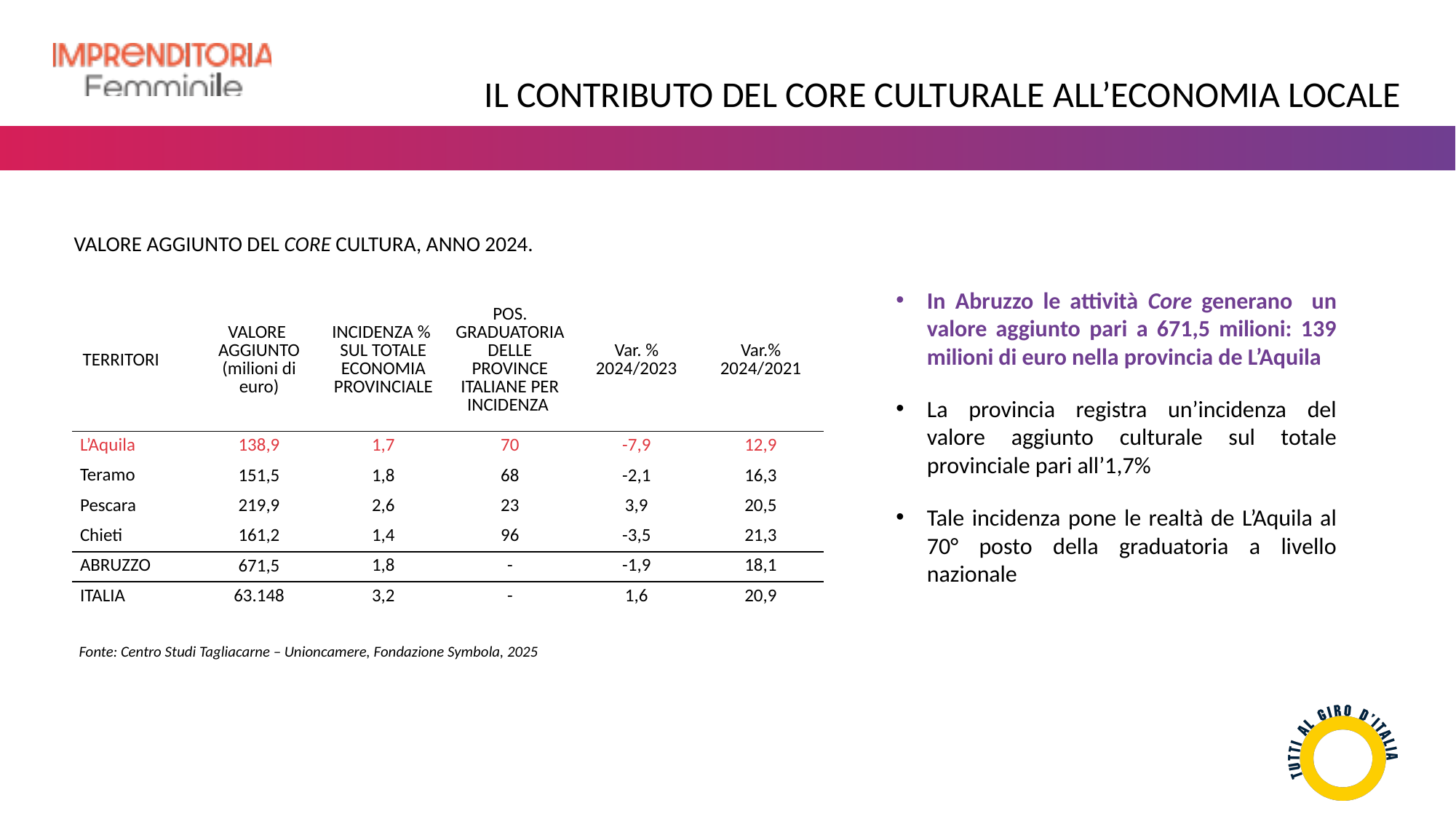

IL CONTRIBUTO DEL CORE CULTURALE ALL’ECONOMIA LOCALE
VALORE AGGIUNTO DEL CORE CULTURA, ANNO 2024.
In Abruzzo le attività Core generano  un valore aggiunto pari a 671,5 milioni: 139 milioni di euro nella provincia de L’Aquila
La provincia registra un’incidenza del valore aggiunto culturale sul totale provinciale pari all’1,7%
Tale incidenza pone le realtà de L’Aquila al 70° posto della graduatoria a livello nazionale
| TERRITORI | VALORE AGGIUNTO (milioni di euro) | INCIDENZA % SUL TOTALE ECONOMIA PROVINCIALE | POS. GRADUATORIA DELLE PROVINCE ITALIANE PER INCIDENZA | Var. % 2024/2023 | Var.% 2024/2021 |
| --- | --- | --- | --- | --- | --- |
| L’Aquila | 138,9 | 1,7 | 70 | -7,9 | 12,9 |
| Teramo | 151,5 | 1,8 | 68 | -2,1 | 16,3 |
| Pescara | 219,9 | 2,6 | 23 | 3,9 | 20,5 |
| Chieti | 161,2 | 1,4 | 96 | -3,5 | 21,3 |
| ABRUZZO | 671,5 | 1,8 | - | -1,9 | 18,1 |
| ITALIA | 63.148 | 3,2 | - | 1,6 | 20,9 |
1.
Fonte: Centro Studi Tagliacarne – Unioncamere, Fondazione Symbola, 2025